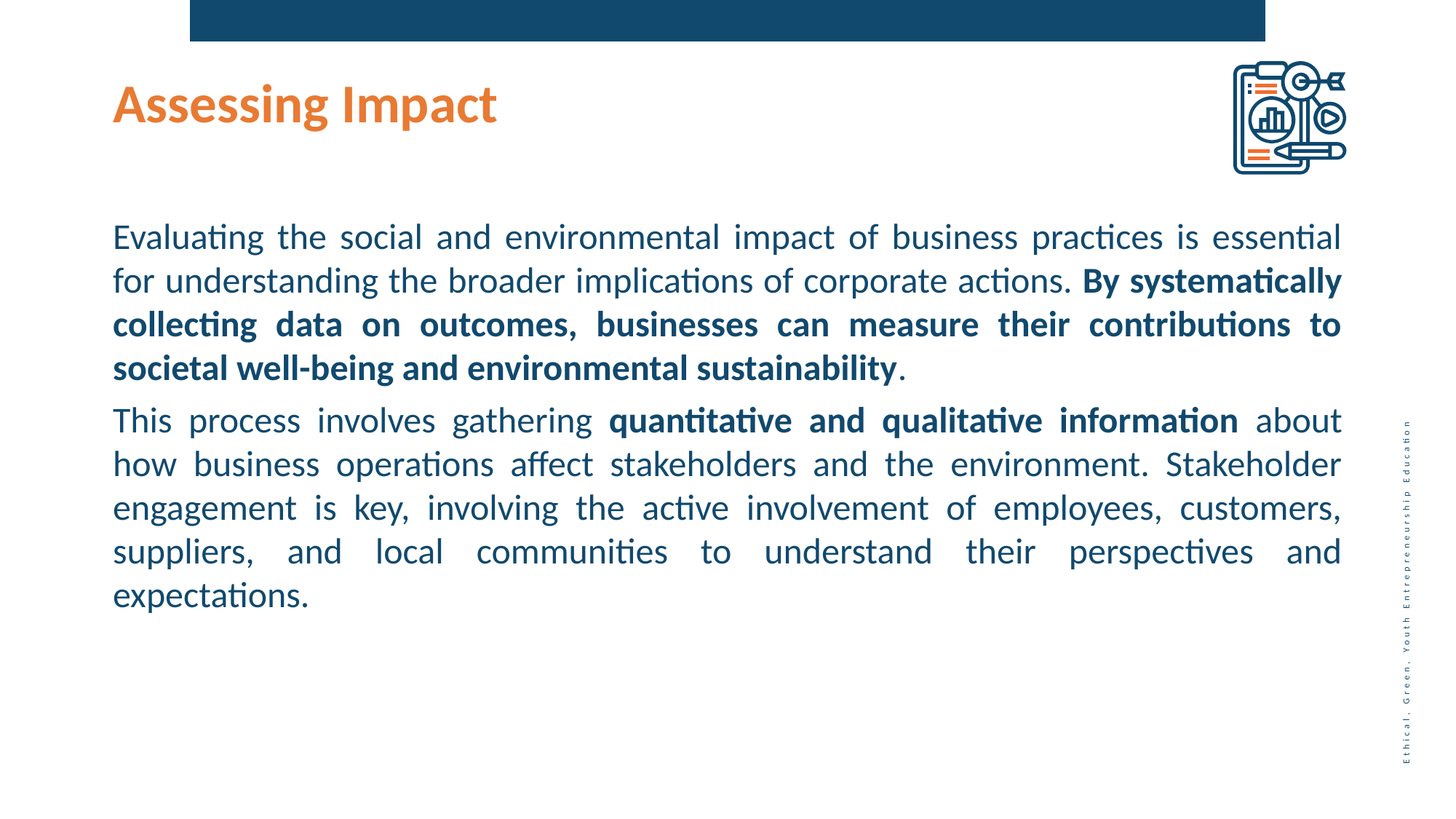

Assessing Impact
Evaluating the social and environmental impact of business practices is essential for understanding the broader implications of corporate actions. By systematically collecting data on outcomes, businesses can measure their contributions to societal well-being and environmental sustainability.
This process involves gathering quantitative and qualitative information about how business operations affect stakeholders and the environment. Stakeholder engagement is key, involving the active involvement of employees, customers, suppliers, and local communities to understand their perspectives and expectations.